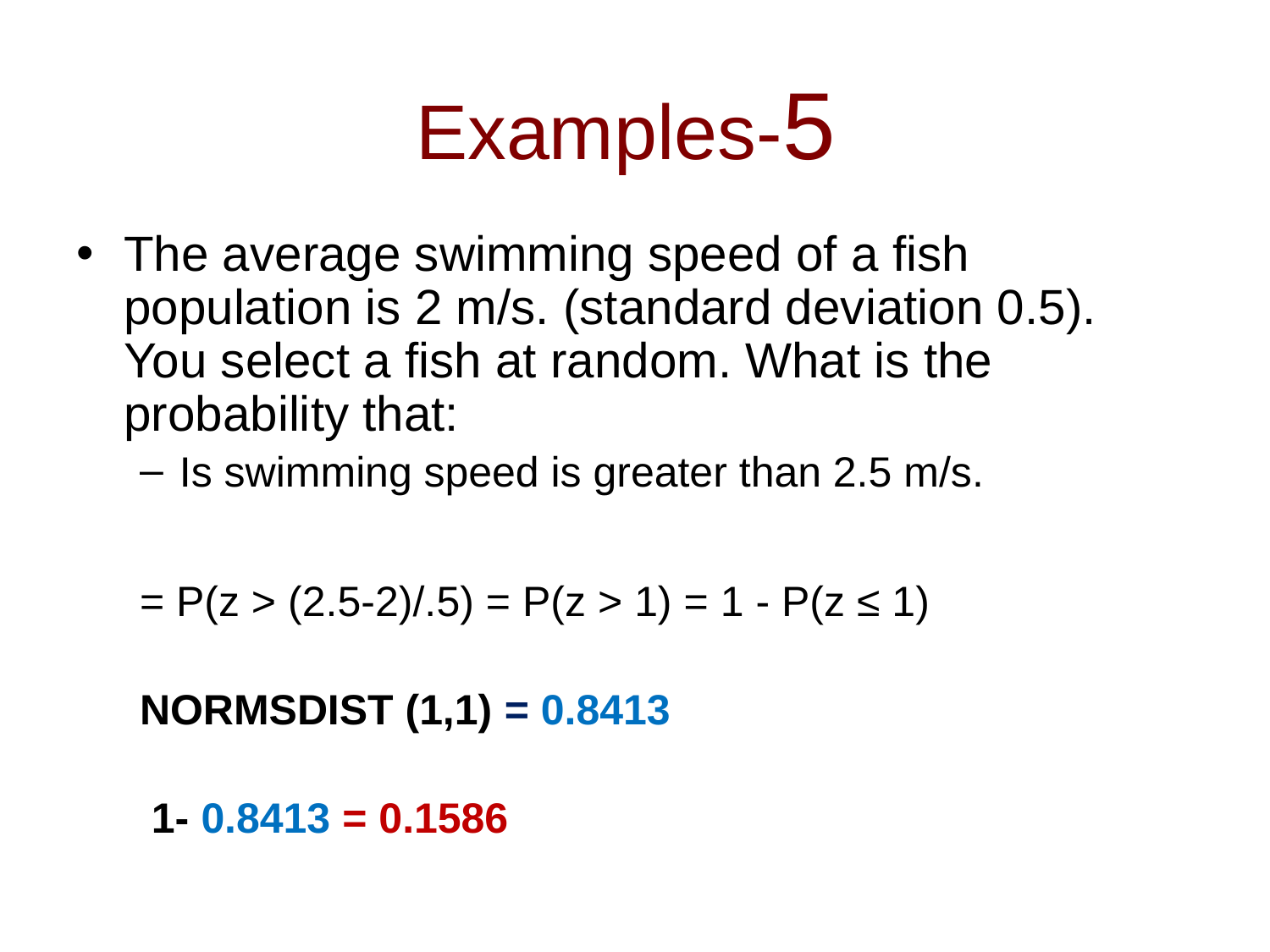

# Examples-5
The average swimming speed of a fish population is 2 m/s. (standard deviation 0.5). You select a fish at random. What is the probability that:
Is swimming speed is greater than 2.5 m/s.

= P(z > (2.5-2)/.5) = P(z > 1) = 1 - P(z ≤ 1)

NORMSDIST (1,1) = 0.8413

 1- 0.8413 = 0.1586